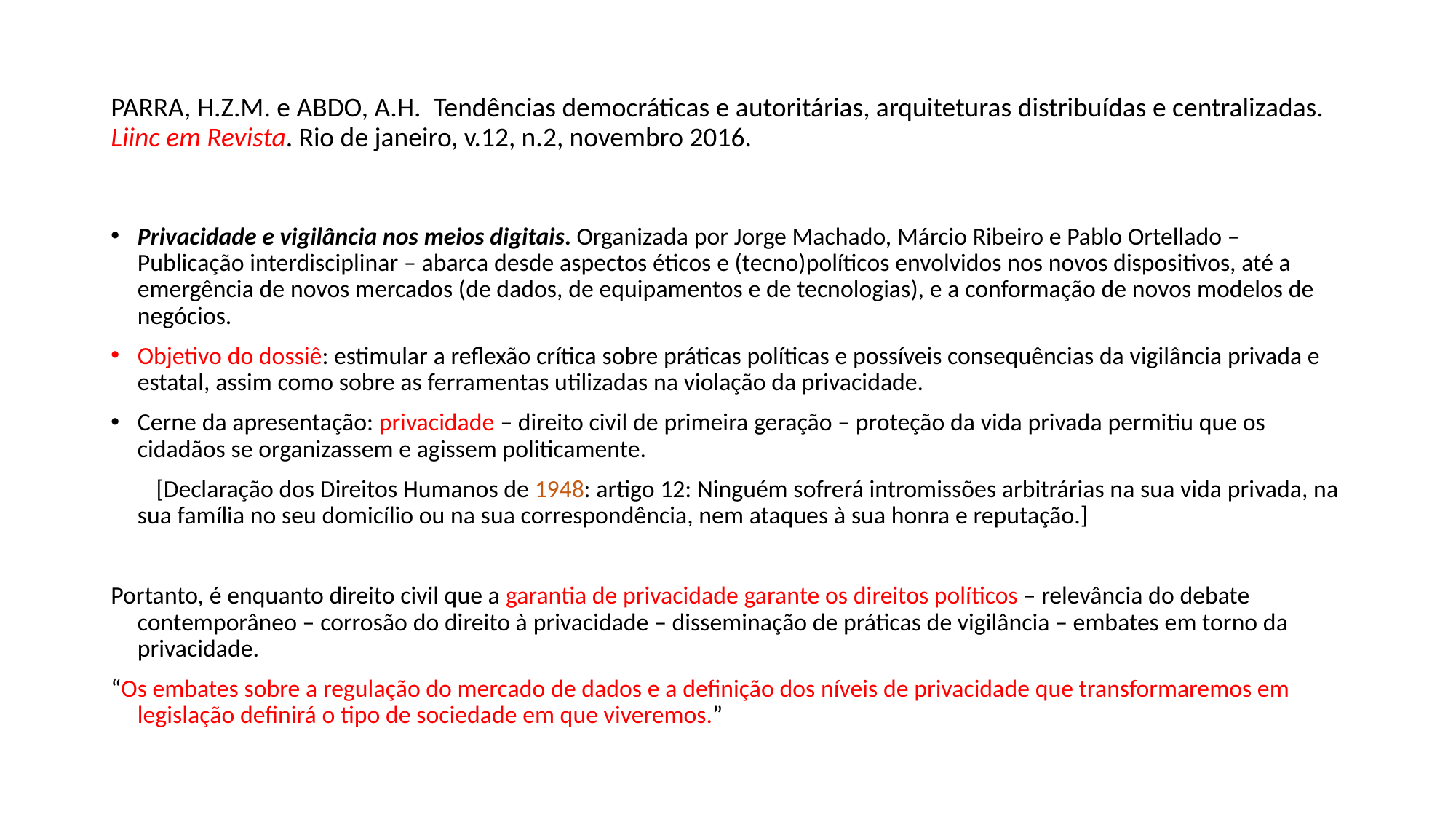

# PARRA, H.Z.M. e ABDO, A.H.  Tendências democráticas e autoritárias, arquiteturas distribuídas e centralizadas. Liinc em Revista. Rio de janeiro, v.12, n.2, novembro 2016.
Privacidade e vigilância nos meios digitais. Organizada por Jorge Machado, Márcio Ribeiro e Pablo Ortellado – Publicação interdisciplinar – abarca desde aspectos éticos e (tecno)políticos envolvidos nos novos dispositivos, até a emergência de novos mercados (de dados, de equipamentos e de tecnologias), e a conformação de novos modelos de negócios.
Objetivo do dossiê: estimular a reflexão crítica sobre práticas políticas e possíveis consequências da vigilância privada e estatal, assim como sobre as ferramentas utilizadas na violação da privacidade.
Cerne da apresentação: privacidade – direito civil de primeira geração – proteção da vida privada permitiu que os cidadãos se organizassem e agissem politicamente.
        [Declaração dos Direitos Humanos de 1948: artigo 12: Ninguém sofrerá intromissões arbitrárias na sua vida privada, na sua família no seu domicílio ou na sua correspondência, nem ataques à sua honra e reputação.]

Portanto, é enquanto direito civil que a garantia de privacidade garante os direitos políticos – relevância do debate contemporâneo – corrosão do direito à privacidade – disseminação de práticas de vigilância – embates em torno da privacidade.
“Os embates sobre a regulação do mercado de dados e a definição dos níveis de privacidade que transformaremos em legislação definirá o tipo de sociedade em que viveremos.”